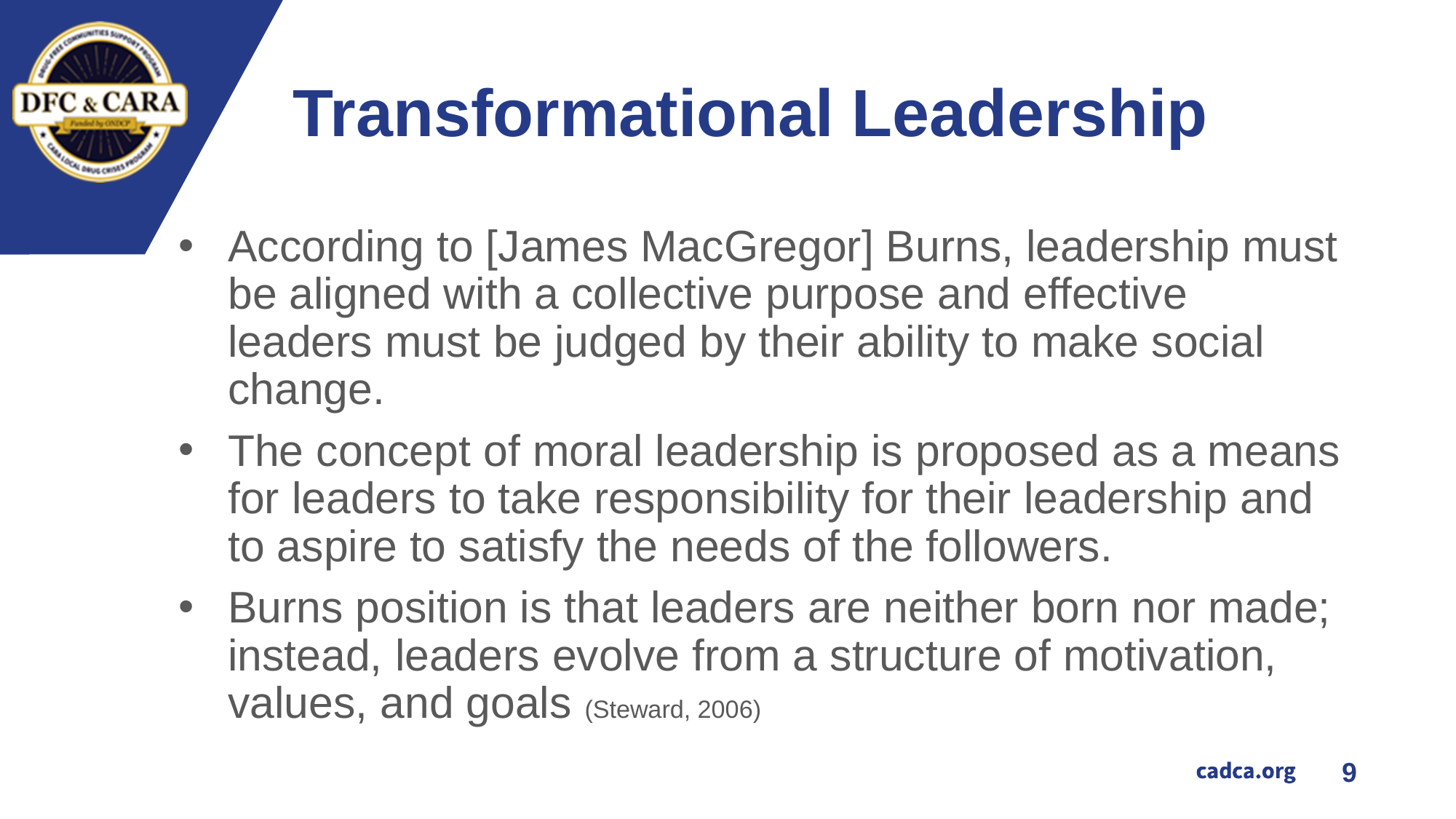

# Transformational Leadership
According to [James MacGregor] Burns, leadership must be aligned with a collective purpose and effective leaders must be judged by their ability to make social change.
The concept of moral leadership is proposed as a means for leaders to take responsibility for their leadership and to aspire to satisfy the needs of the followers.
Burns position is that leaders are neither born nor made; instead, leaders evolve from a structure of motivation, values, and goals (Steward, 2006)